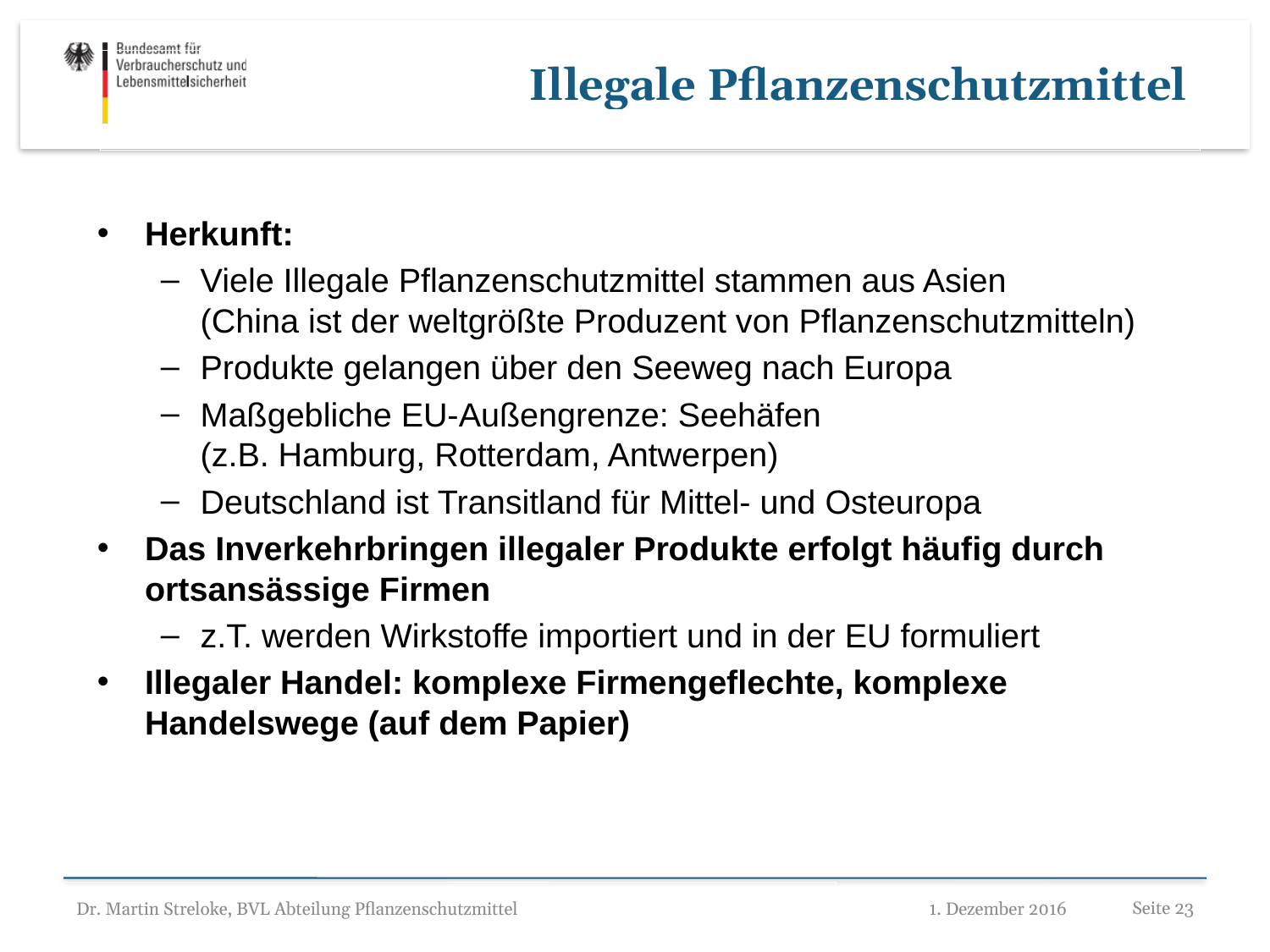

Illegale Pflanzenschutzmittel
Herkunft:
Viele Illegale Pflanzenschutzmittel stammen aus Asien
(China ist der weltgrößte Produzent von Pflanzenschutzmitteln)
Produkte gelangen über den Seeweg nach Europa
Maßgebliche EU-Außengrenze: Seehäfen
(z.B. Hamburg, Rotterdam, Antwerpen)
Deutschland ist Transitland für Mittel- und Osteuropa
Das Inverkehrbringen illegaler Produkte erfolgt häufig durch ortsansässige Firmen
z.T. werden Wirkstoffe importiert und in der EU formuliert
Illegaler Handel: komplexe Firmengeflechte, komplexe Handelswege (auf dem Papier)

Dr. Martin Streloke, BVL Abteilung Pflanzenschutzmittel
1. Dezember 2016